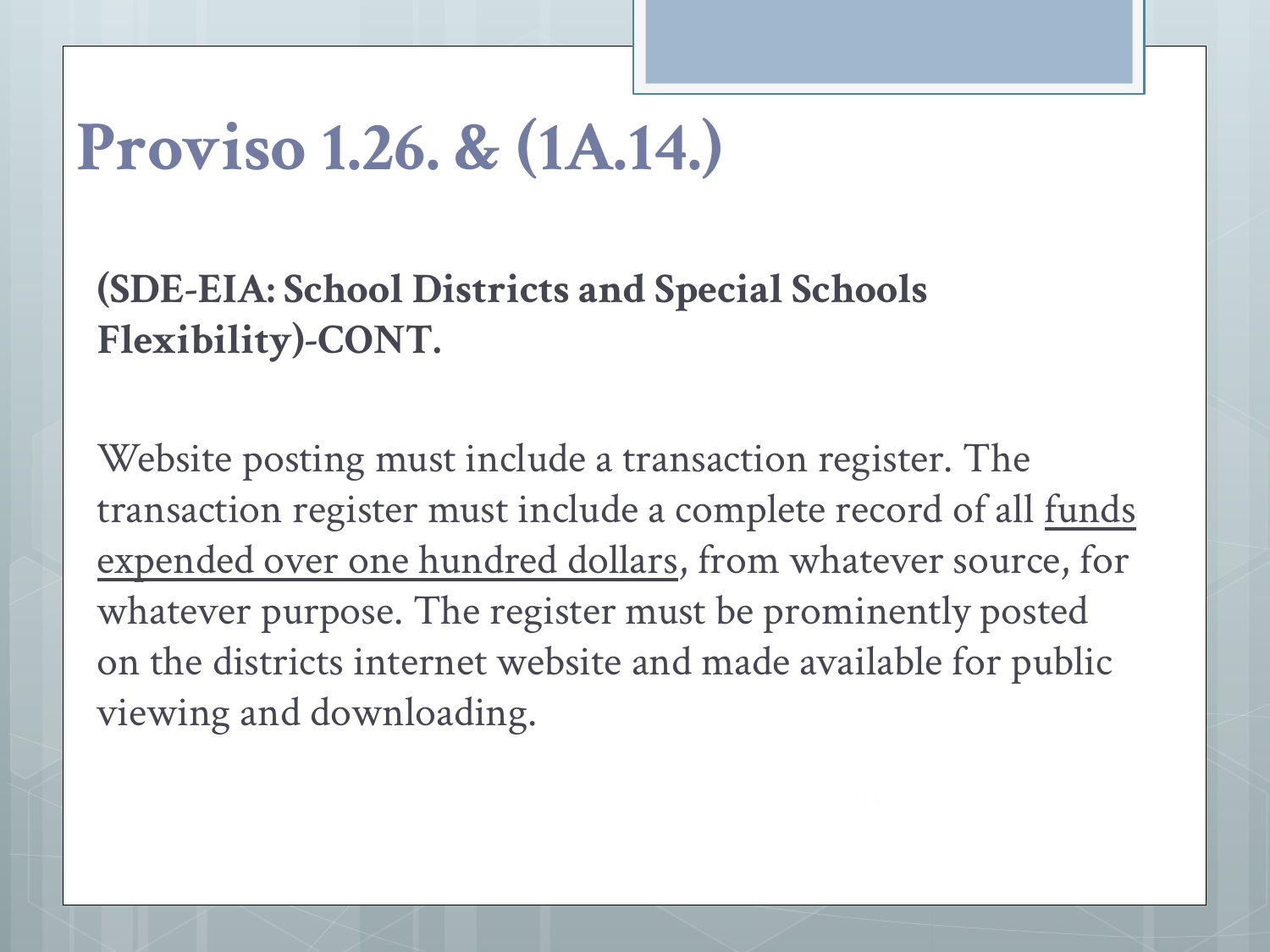

# Proviso 1.26. & (1A.14.)
(SDE-EIA: School Districts and Special Schools Flexibility)-CONT.

Website posting must include a transaction register. The transaction register must include a complete record of all funds expended over one hundred dollars, from whatever source, for whatever purpose. The register must be prominently posted on the districts internet website and made available for public viewing and downloading.
113